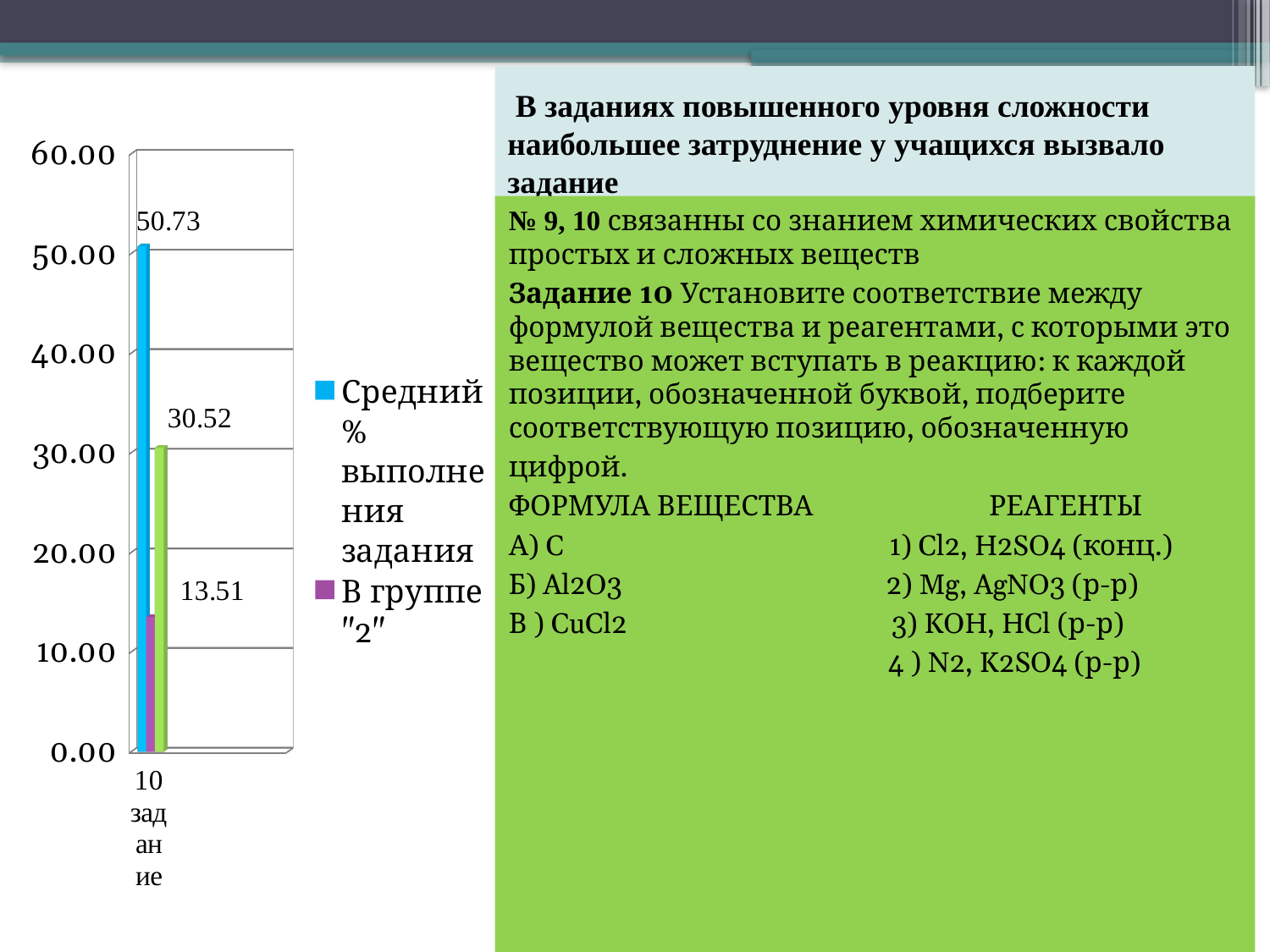

# В заданиях повышенного уровня сложности наибольшее затруднение у учащихся вызвало задание

[unsupported chart]

№ 9, 10 связанны со знанием химических свойства простых и сложных веществ
Задание 10 Установите соответствие между формулой вещества и реагентами, с которыми это вещество может вступать в реакцию: к каждой позиции, обозначенной буквой, подберите соответствующую позицию, обозначенную
цифрой.
ФОРМУЛА ВЕЩЕСТВА                          РЕАГЕНТЫ
А) C                                                1) Cl2, H2SO4 (конц.)
Б) Al2O3                                       2) Mg, AgNO3 (р-р)
В ) CuCl2                                       3) KOH, HCl (р-р)
                                                        4 ) N2, K2SO4 (р-р)